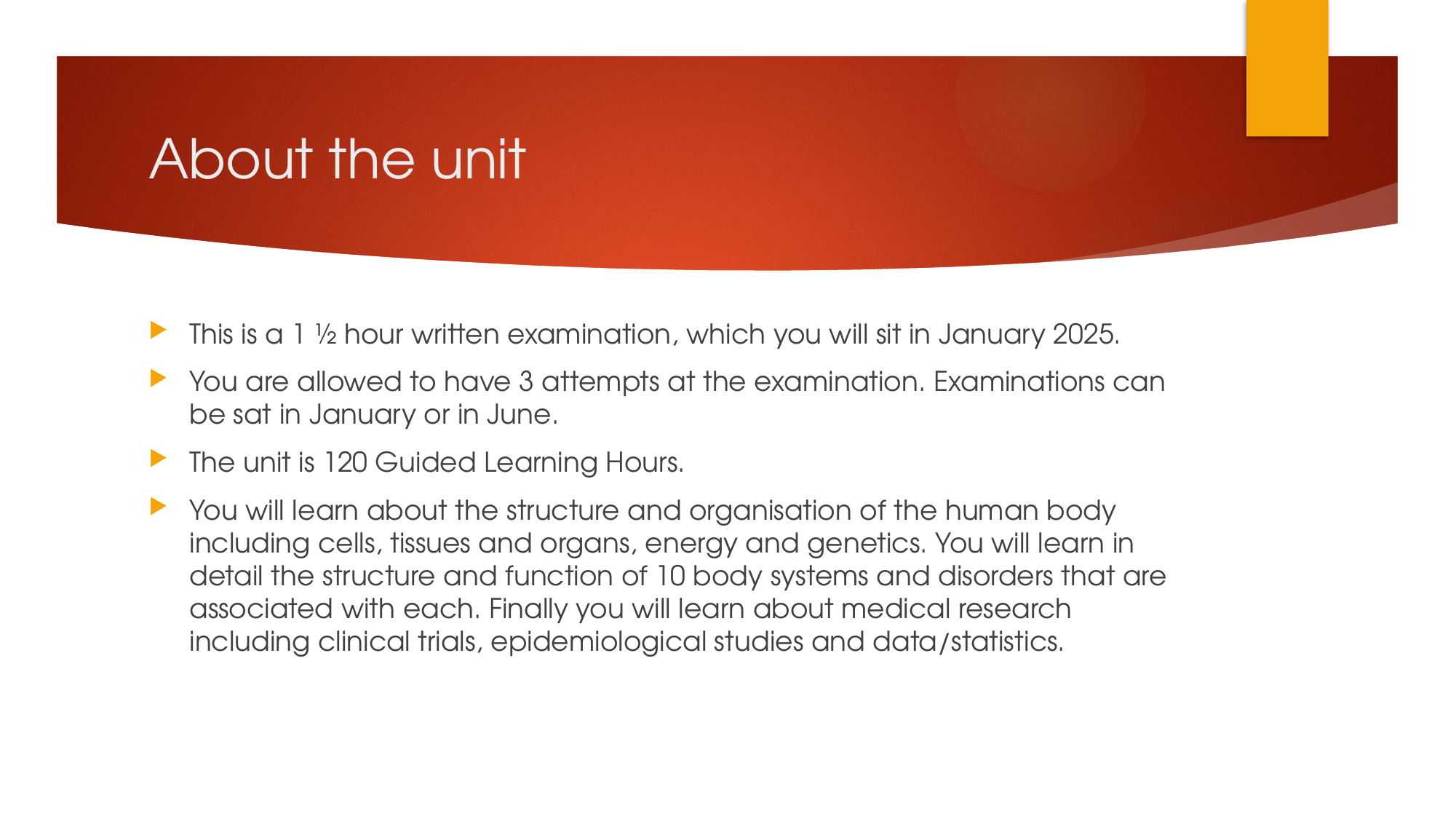

# About the unit
This is a 1 ½ hour written examination, which you will sit in January 2025.
You are allowed to have 3 attempts at the examination. Examinations can be sat in January or in June.
The unit is 120 Guided Learning Hours.
You will learn about the structure and organisation of the human body including cells, tissues and organs, energy and genetics. You will learn in detail the structure and function of 10 body systems and disorders that are associated with each. Finally you will learn about medical research including clinical trials, epidemiological studies and data/statistics.